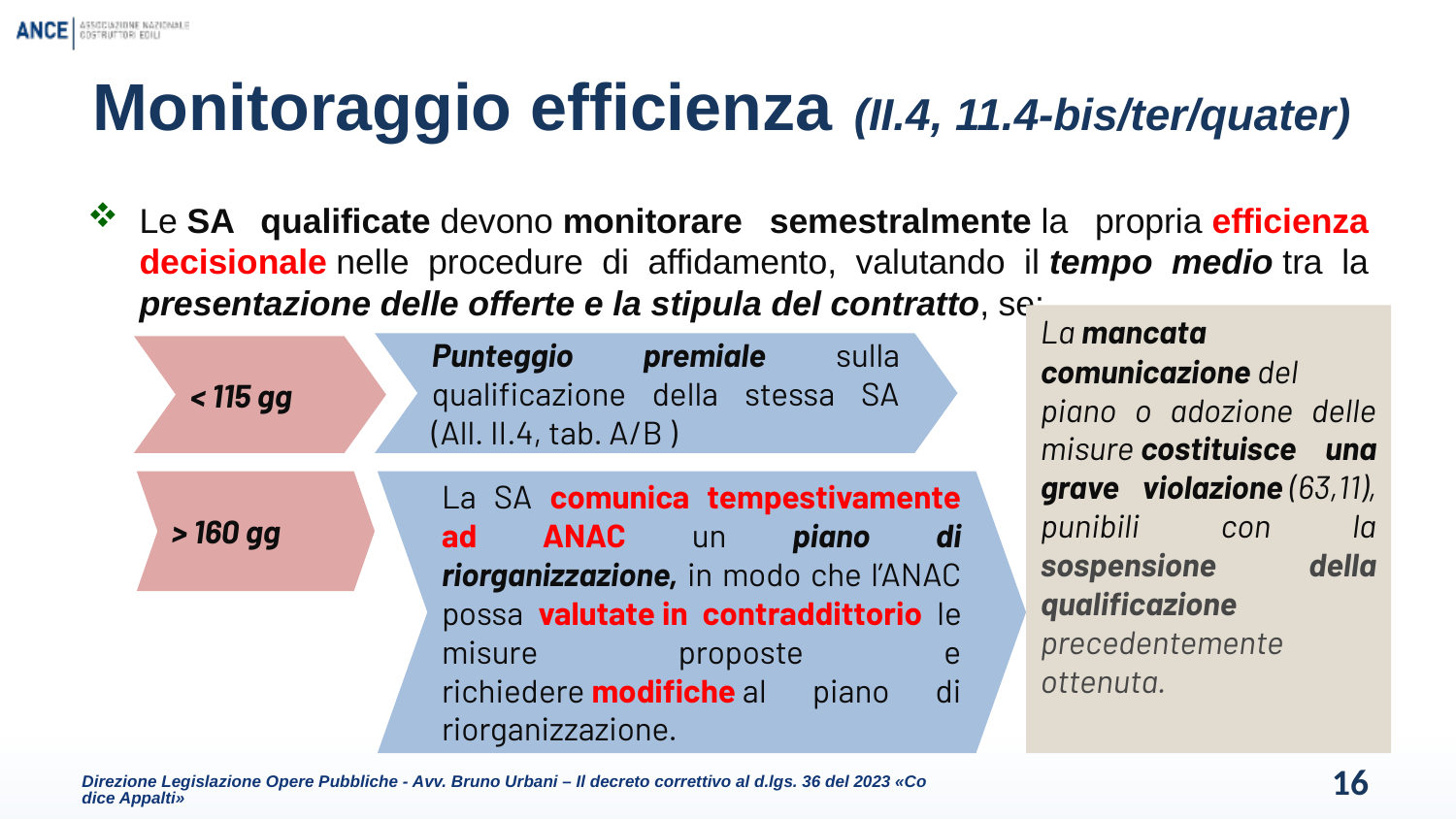

# Monitoraggio efficienza (II.4, 11.4-bis/ter/quater)
Le SA qualificate devono monitorare semestralmente la propria efficienza decisionale nelle procedure di affidamento, valutando il tempo medio tra la presentazione delle offerte e la stipula del contratto, se:

La mancata comunicazione del piano o adozione delle misure costituisce una grave violazione (63,11), punibili con la sospensione della qualificazione precedentemente ottenuta.
Punteggio premiale sulla qualificazione della stessa SA (All. II.4, tab. A/B )
< 115 gg
> 160 gg
La SA comunica tempestivamente ad ANAC un piano di riorganizzazione, in modo che l’ANAC possa valutate in contraddittorio le misure proposte e richiedere modifiche al piano di riorganizzazione.
Direzione Legislazione Opere Pubbliche - Avv. Bruno Urbani – Il decreto correttivo al d.lgs. 36 del 2023 «Codice Appalti»
16